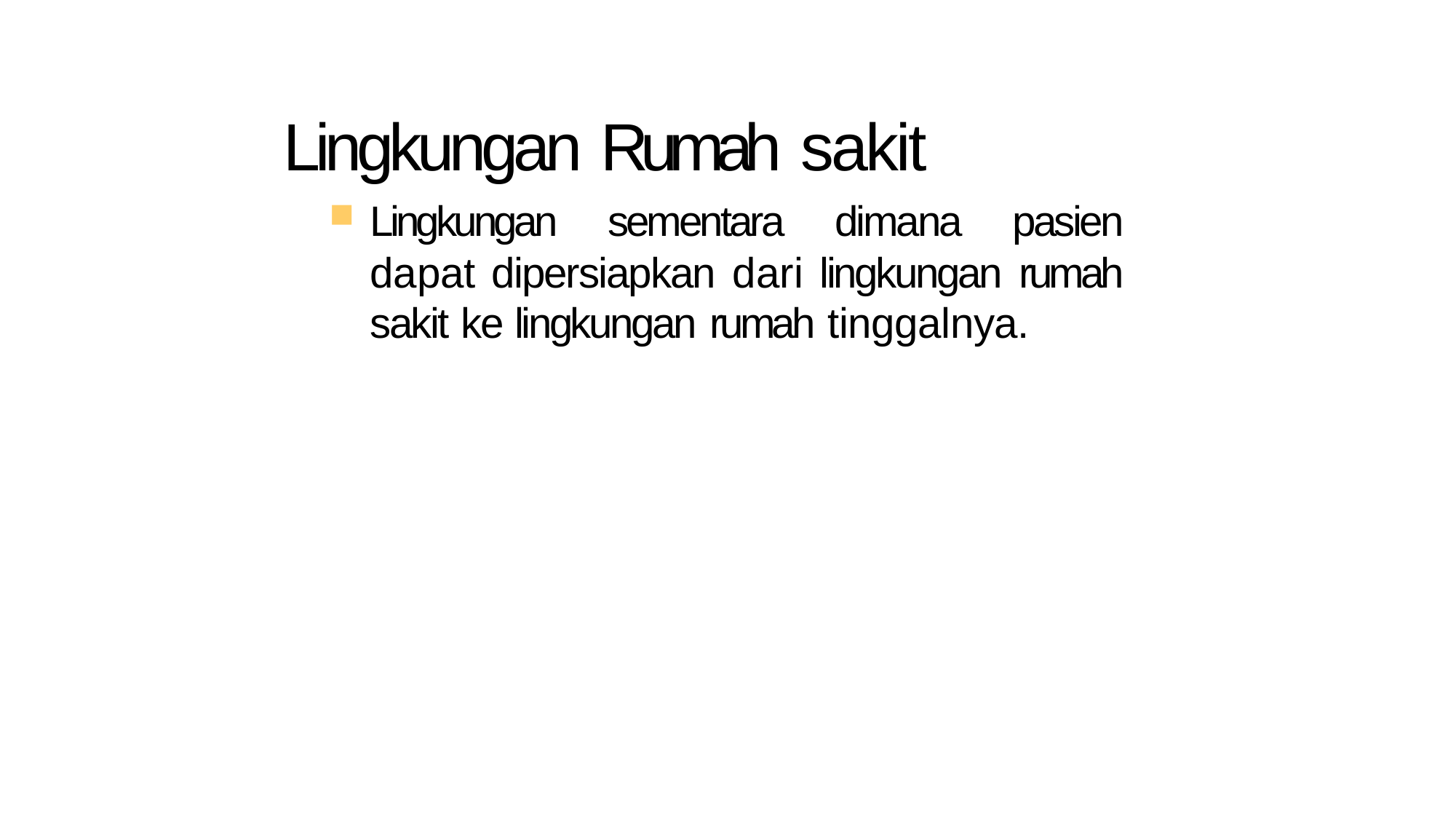

# Lingkungan Rumah sakit
Lingkungan sementara dimana pasien dapat dipersiapkan dari lingkungan rumah sakit ke lingkungan rumah tinggalnya.